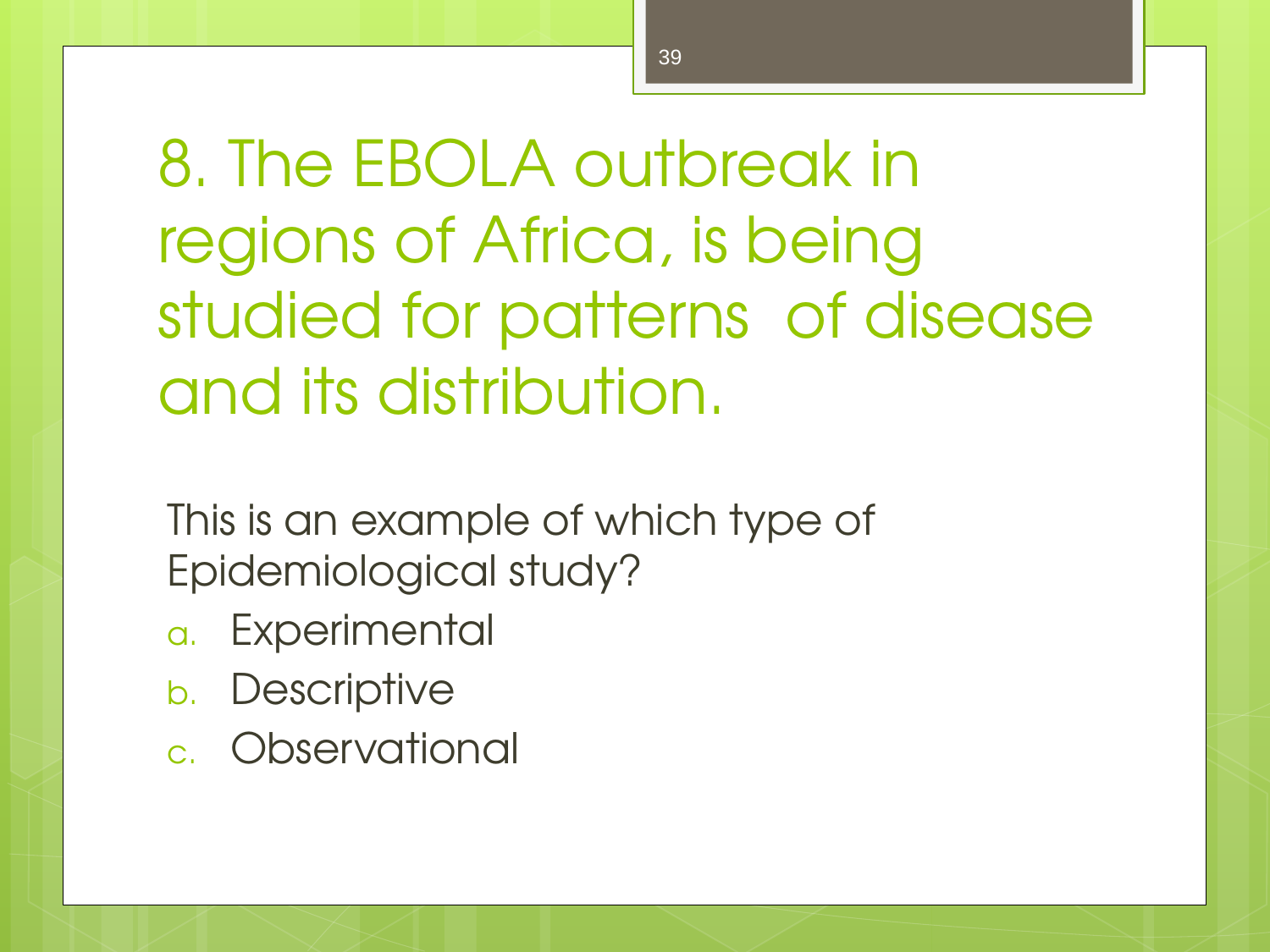

39
# 8. The EBOLA outbreak in regions of Africa, is being studied for patterns  of disease and its distribution.
This is an example of which type of Epidemiological study?
Experimental
Descriptive
Observational